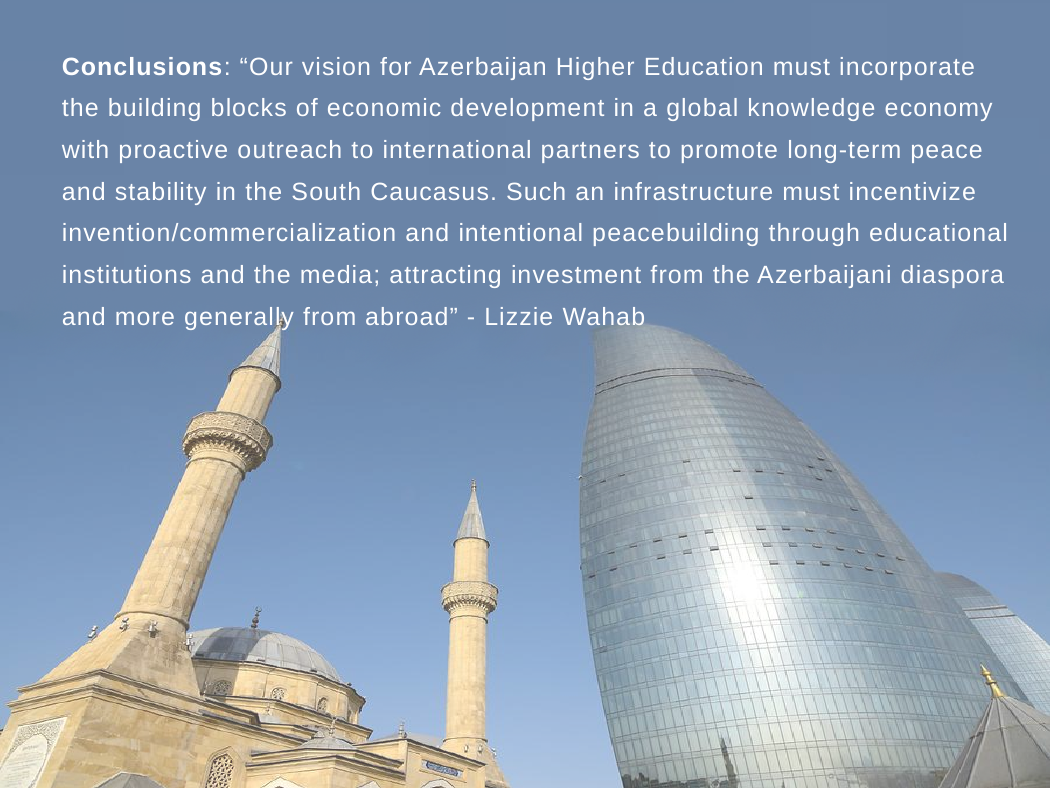

Conclusions: “Our vision for Azerbaijan Higher Education must incorporate the building blocks of economic development in a global knowledge economy with proactive outreach to international partners to promote long-term peace and stability in the South Caucasus. Such an infrastructure must incentivize invention/commercialization and intentional peacebuilding through educational institutions and the media; attracting investment from the Azerbaijani diaspora and more generally from abroad” - Lizzie Wahab